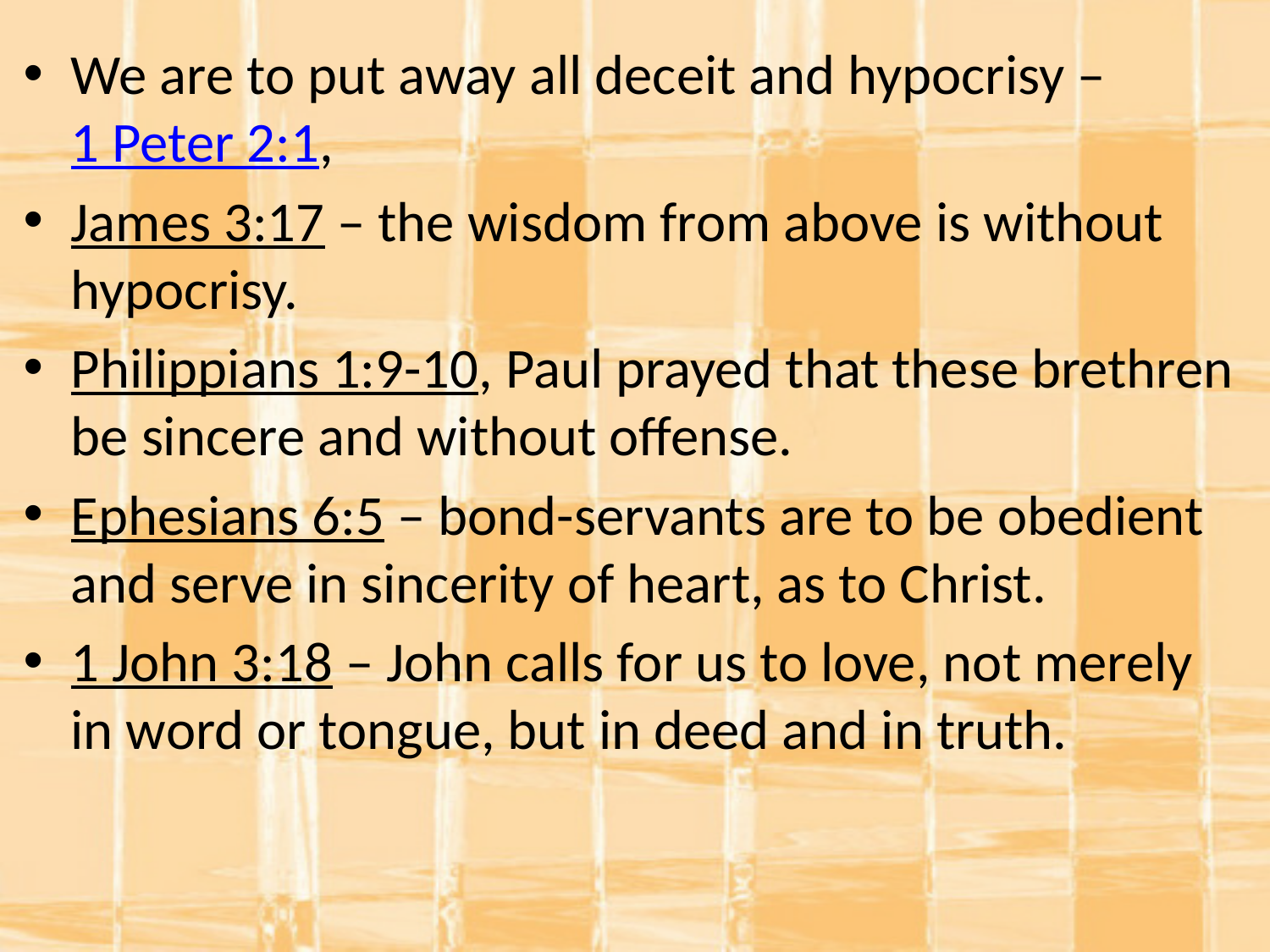

We are to put away all deceit and hypocrisy – 1 Peter 2:1,
James 3:17 – the wisdom from above is without hypocrisy.
Philippians 1:9-10, Paul prayed that these brethren be sincere and without offense.
Ephesians 6:5 – bond-servants are to be obedient and serve in sincerity of heart, as to Christ.
1 John 3:18 – John calls for us to love, not merely in word or tongue, but in deed and in truth.